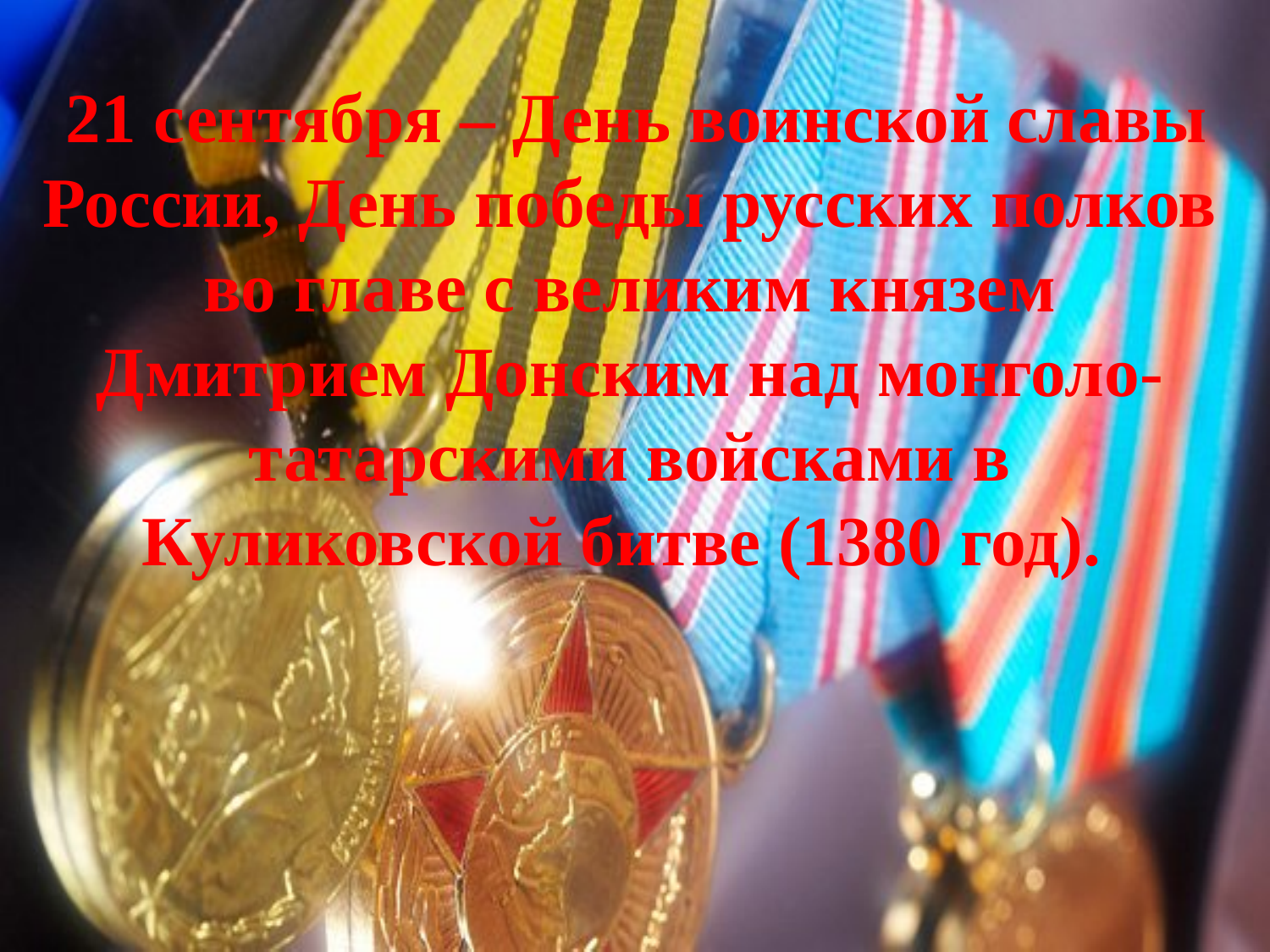

21 сентября – День воинской славы России, День победы русских полков во главе с великим князем Дмитрием Донским над монголо-татарскими войсками в Куликовской битве (1380 год).